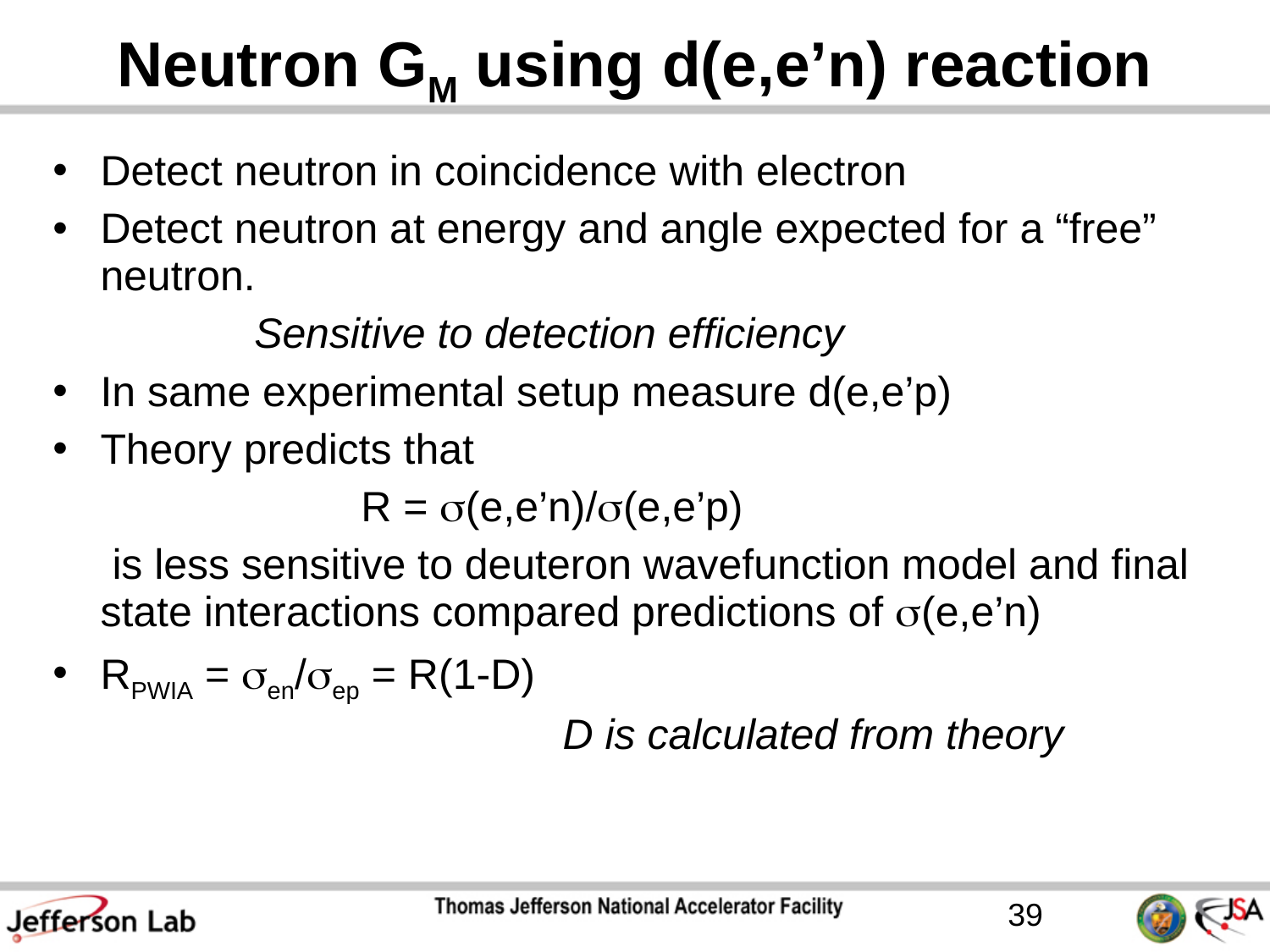

# Neutron GM using d(e,e’n) reaction
Detect neutron in coincidence with electron
Detect neutron at energy and angle expected for a “free” neutron.
                 Sensitive to detection efficiency
In same experimental setup measure d(e,e’p)
Theory predicts that
                          R = σ(e,e’n)/σ(e,e’p)
     is less sensitive to deuteron wavefunction model and final state interactions compared predictions of σ(e,e’n)
RPWIA = σen/σep = R(1-D)
                                           D is calculated from theory